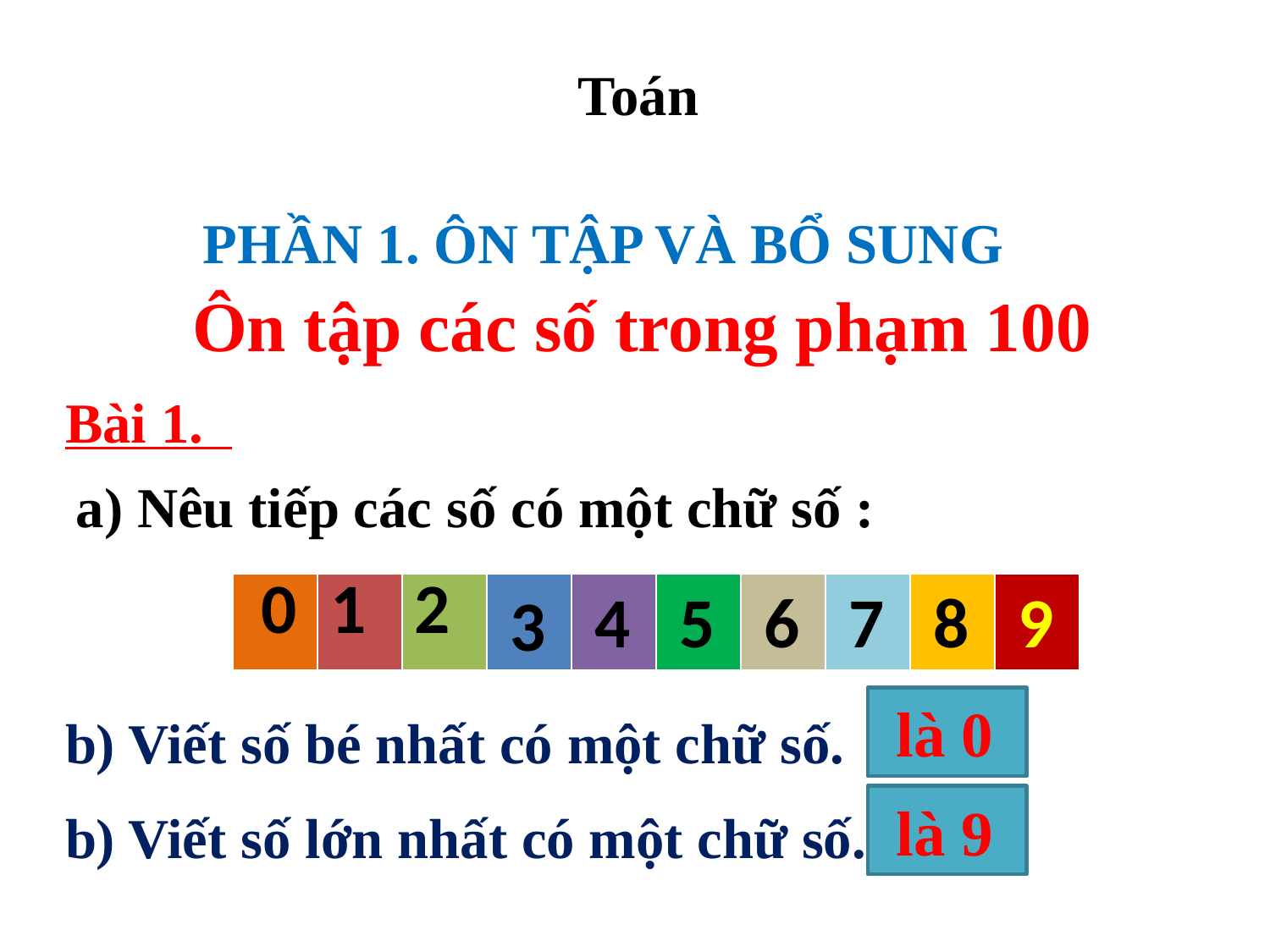

Toán
PHẦN 1. ÔN TẬP VÀ BỔ SUNG
Ôn tập các số trong phạm 100
Bài 1.
a) Nêu tiếp các số có một chữ số :
4
5
6
7
8
9
| 0 | 1 | 2 |  |  |  |  |  |  |  |
| --- | --- | --- | --- | --- | --- | --- | --- | --- | --- |
3
 là 0
b) Viết số bé nhất có một chữ số.
 là 9
b) Viết số lớn nhất có một chữ số.